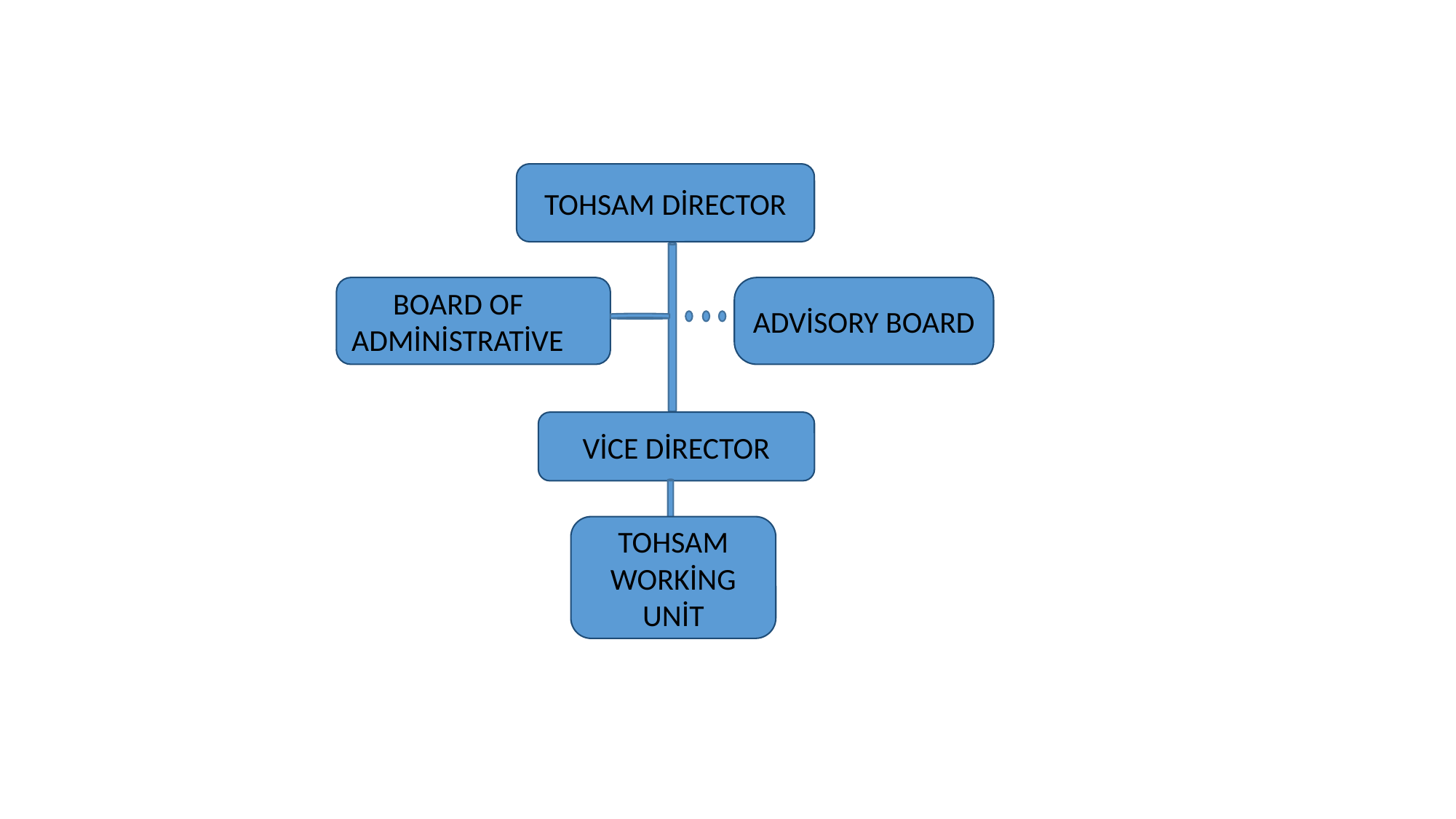

TOHSAM DİRECTOR

      BOARD OF ADMİNİSTRATİVE

ADVİSORY BOARD

VİCE DİRECTOR

TOHSAM WORKİNG UNİT